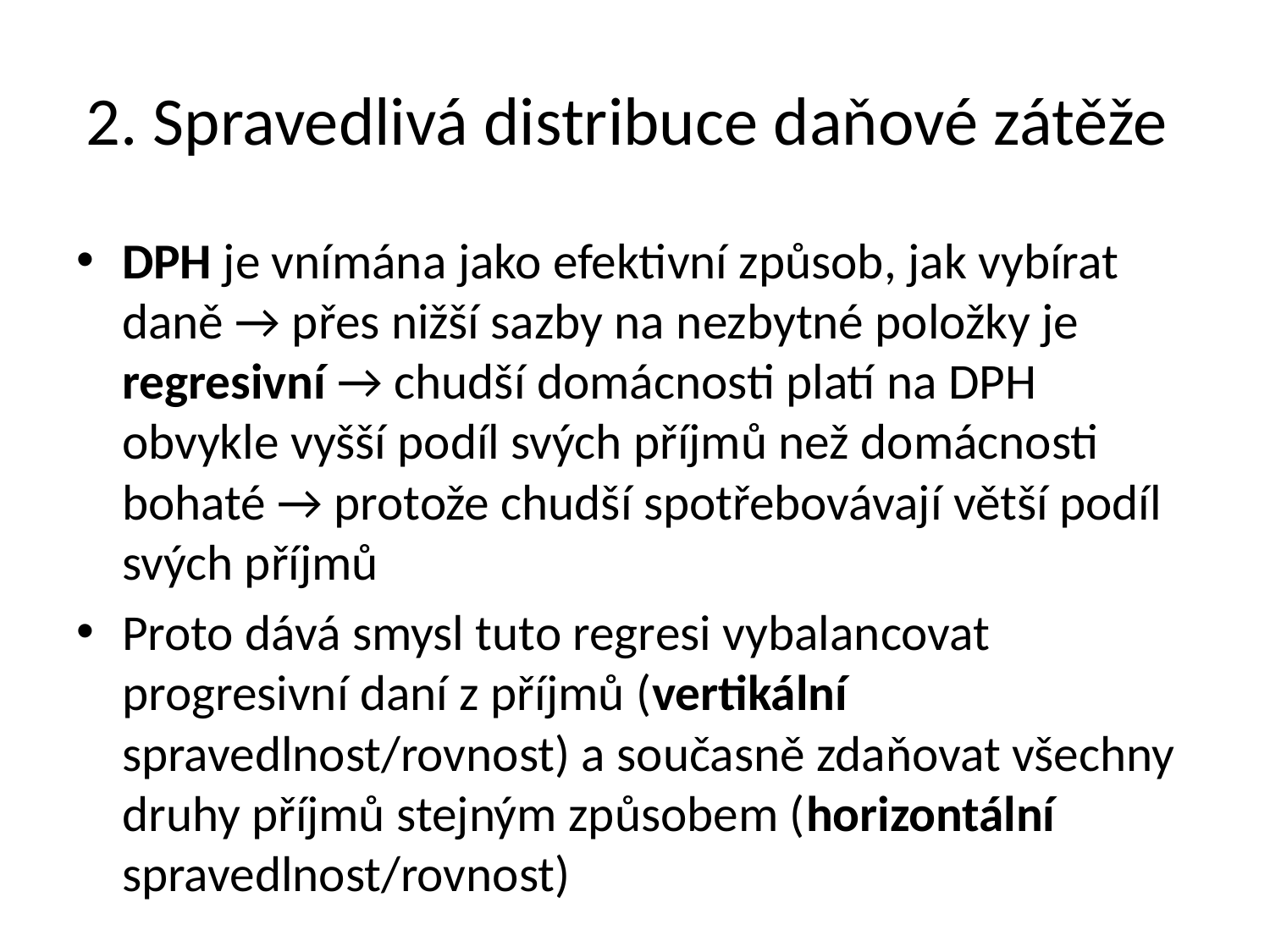

# 2. Spravedlivá distribuce daňové zátěže
DPH je vnímána jako efektivní způsob, jak vybírat daně → přes nižší sazby na nezbytné položky je regresivní → chudší domácnosti platí na DPH obvykle vyšší podíl svých příjmů než domácnosti bohaté → protože chudší spotřebovávají větší podíl svých příjmů
Proto dává smysl tuto regresi vybalancovat progresivní daní z příjmů (vertikální spravedlnost/rovnost) a současně zdaňovat všechny druhy příjmů stejným způsobem (horizontální spravedlnost/rovnost)